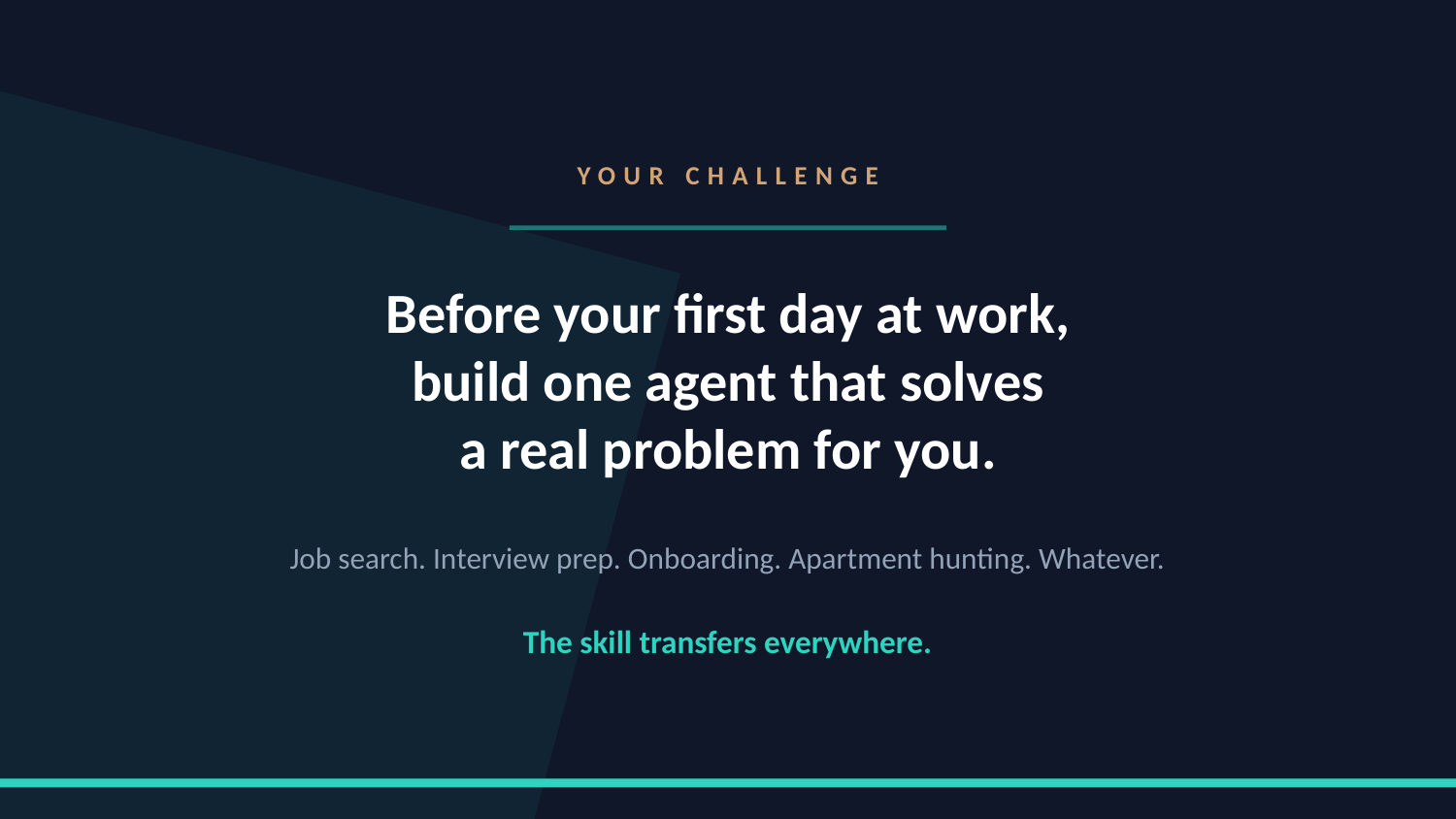

YOUR CHALLENGE

Before your first day at work,
build one agent that solves
a real problem for you.
Job search. Interview prep. Onboarding. Apartment hunting. Whatever.
The skill transfers everywhere.